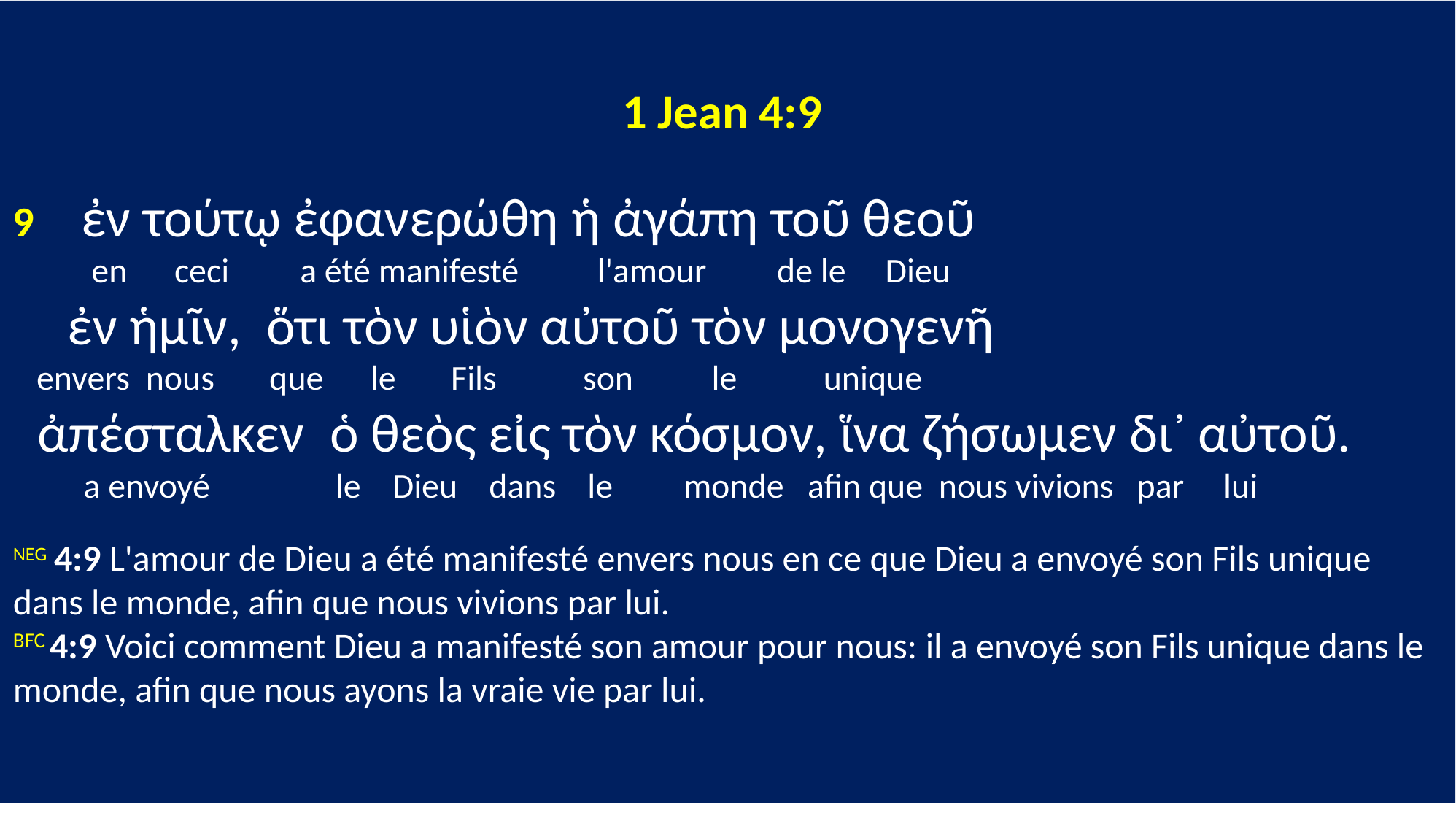

1 Jean 4:9

9    ἐν τούτῳ ἐφανερώθη ἡ ἀγάπη τοῦ θεοῦ
          en      ceci         a été manifesté          l'amour         de le     Dieu
     ἐν ἡμῖν,  ὅτι τὸν υἱὸν αὐτοῦ τὸν μονογενῆ
   envers  nous       que      le       Fils           son          le           unique
  ἀπέσταλκεν  ὁ θεὸς εἰς τὸν κόσμον, ἵνα ζήσωμεν δι᾽ αὐτοῦ.
         a envoyé                le    Dieu    dans    le         monde   afin que  nous vivions   par     lui

NEG 4:9 L'amour de Dieu a été manifesté envers nous en ce que Dieu a envoyé son Fils unique dans le monde, afin que nous vivions par lui.
BFC 4:9 Voici comment Dieu a manifesté son amour pour nous: il a envoyé son Fils unique dans le monde, afin que nous ayons la vraie vie par lui.